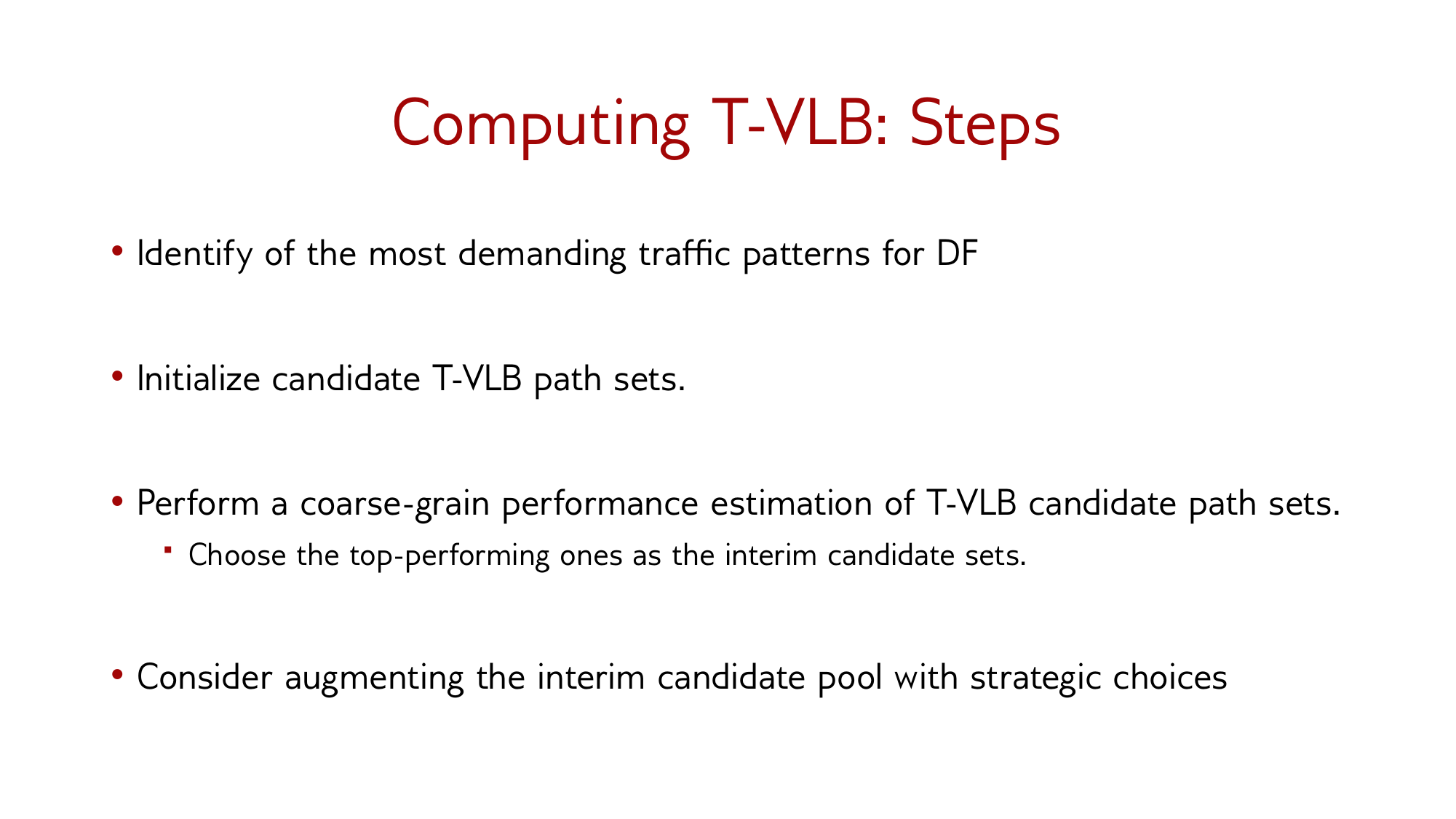

# Computing T-VLB: Steps
Identify of the most demanding traffic patterns for DF

Initialize candidate T-VLB path sets.

Perform a coarse-grain performance estimation of T-VLB candidate path sets.
Choose the top-performing ones as the interim candidate sets.

Consider augmenting the interim candidate pool with strategic choices